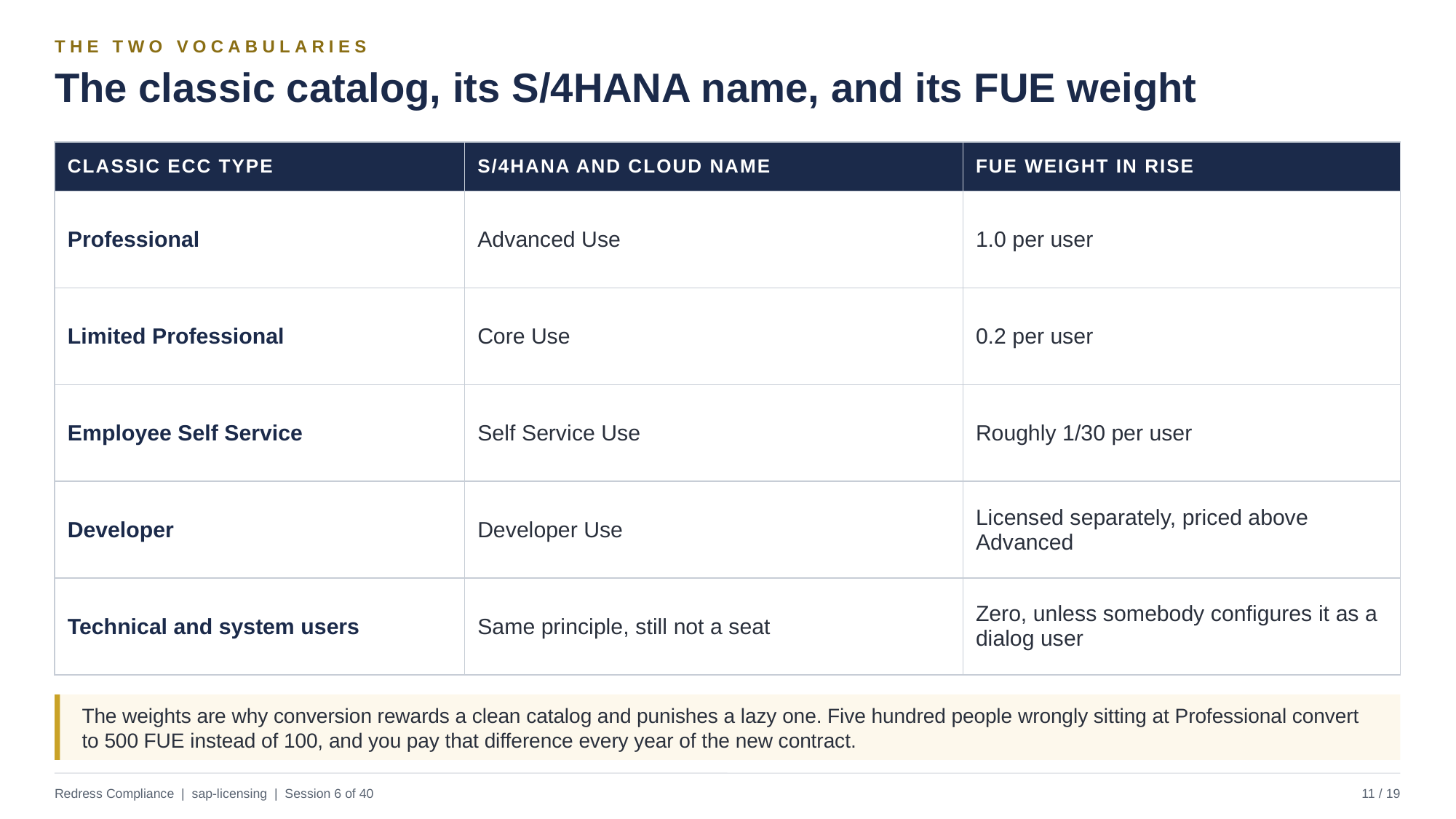

THE TWO VOCABULARIES
The classic catalog, its S/4HANA name, and its FUE weight
| CLASSIC ECC TYPE | S/4HANA AND CLOUD NAME | FUE WEIGHT IN RISE |
| --- | --- | --- |
| Professional | Advanced Use | 1.0 per user |
| Limited Professional | Core Use | 0.2 per user |
| Employee Self Service | Self Service Use | Roughly 1/30 per user |
| Developer | Developer Use | Licensed separately, priced above Advanced |
| Technical and system users | Same principle, still not a seat | Zero, unless somebody configures it as a dialog user |

The weights are why conversion rewards a clean catalog and punishes a lazy one. Five hundred people wrongly sitting at Professional convert to 500 FUE instead of 100, and you pay that difference every year of the new contract.

Redress Compliance  |  sap-licensing  |  Session 6 of 40
11 / 19